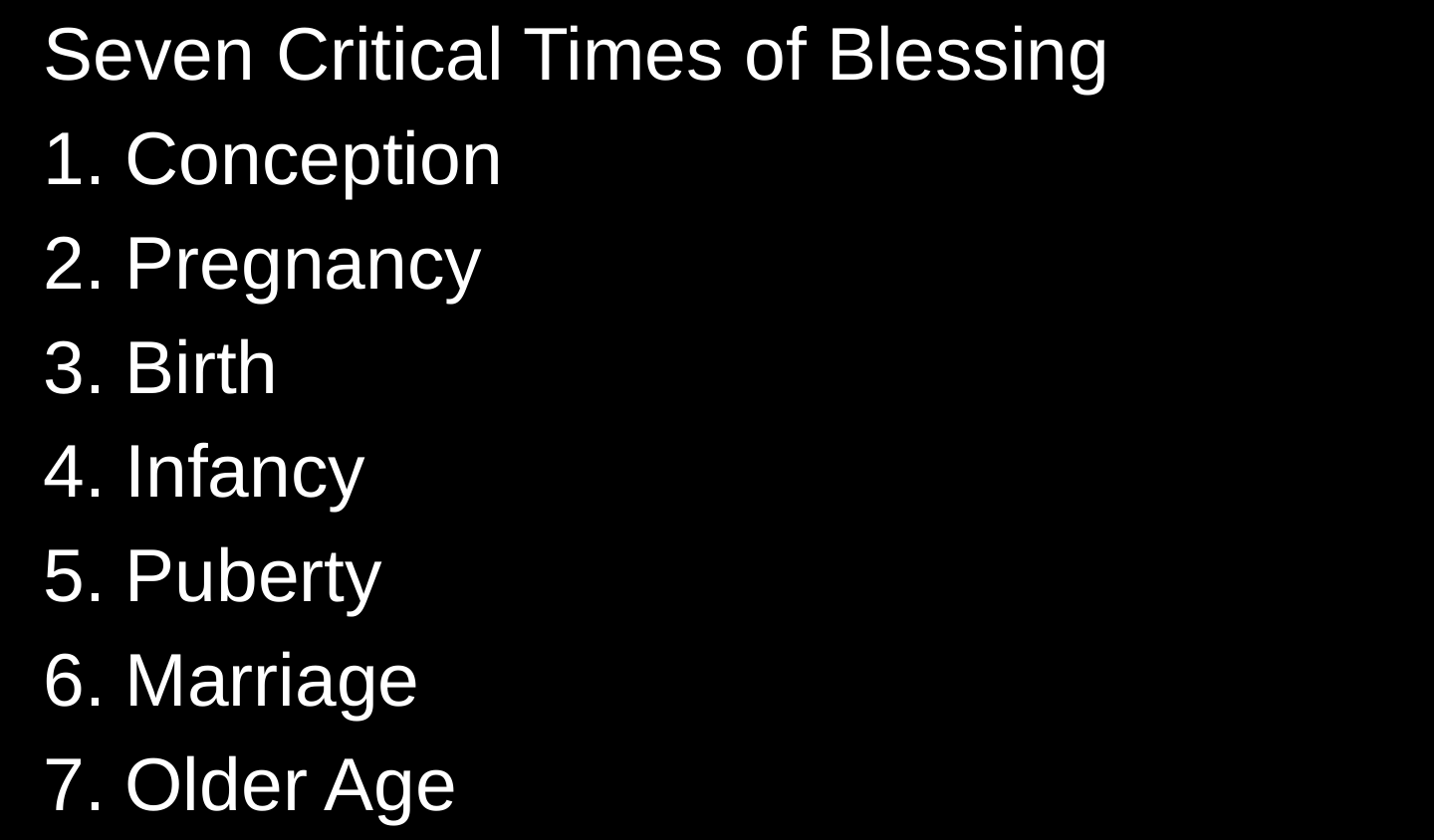

Seven Critical Times of Blessing
Conception
Pregnancy
Birth
Infancy
Puberty
Marriage
Older Age